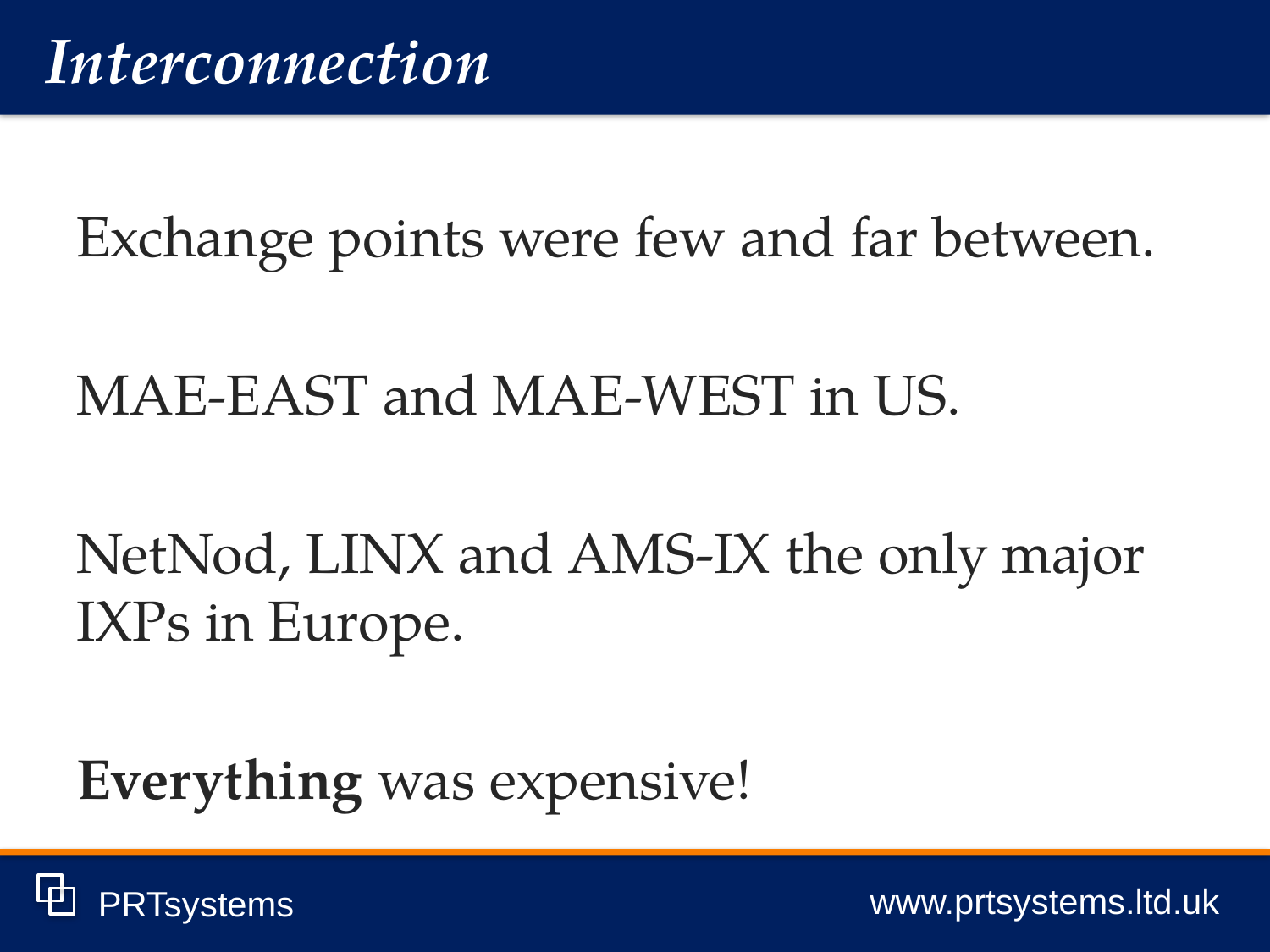

Interconnection

www.prtsystems.ltd.uk
PRTsystems
Exchange points were few and far between.

MAE-EAST and MAE-WEST in US.

NetNod, LINX and AMS-IX the only major IXPs in Europe.

Everything was expensive!